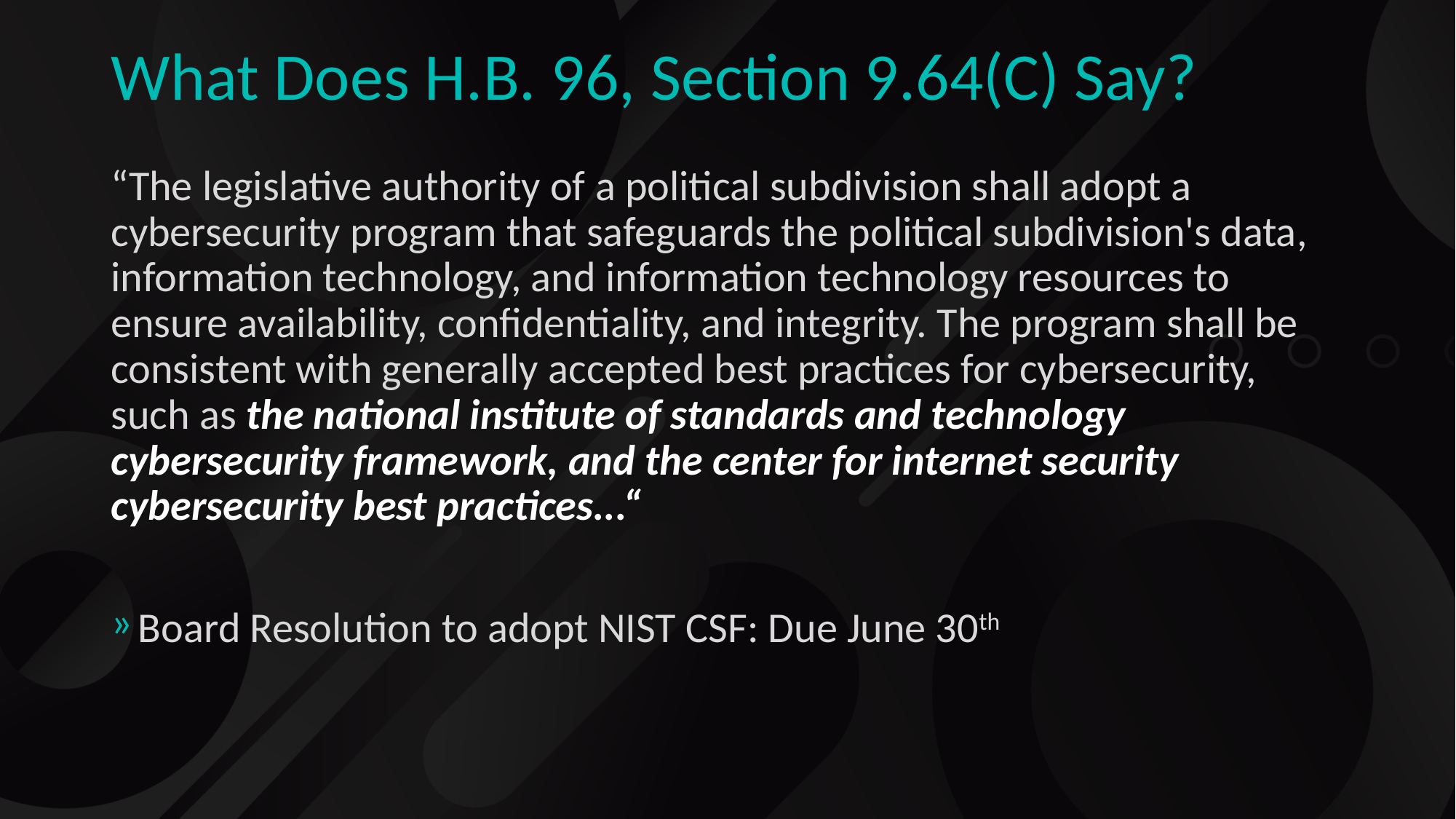

# What Does H.B. 96, Section 9.64(C) Say?
“The legislative authority of a political subdivision shall adopt a cybersecurity program that safeguards the political subdivision's data, information technology, and information technology resources to ensure availability, confidentiality, and integrity. The program shall be consistent with generally accepted best practices for cybersecurity, such as the national institute of standards and technology cybersecurity framework, and the center for internet security cybersecurity best practices...“

Board Resolution to adopt NIST CSF: Due June 30th